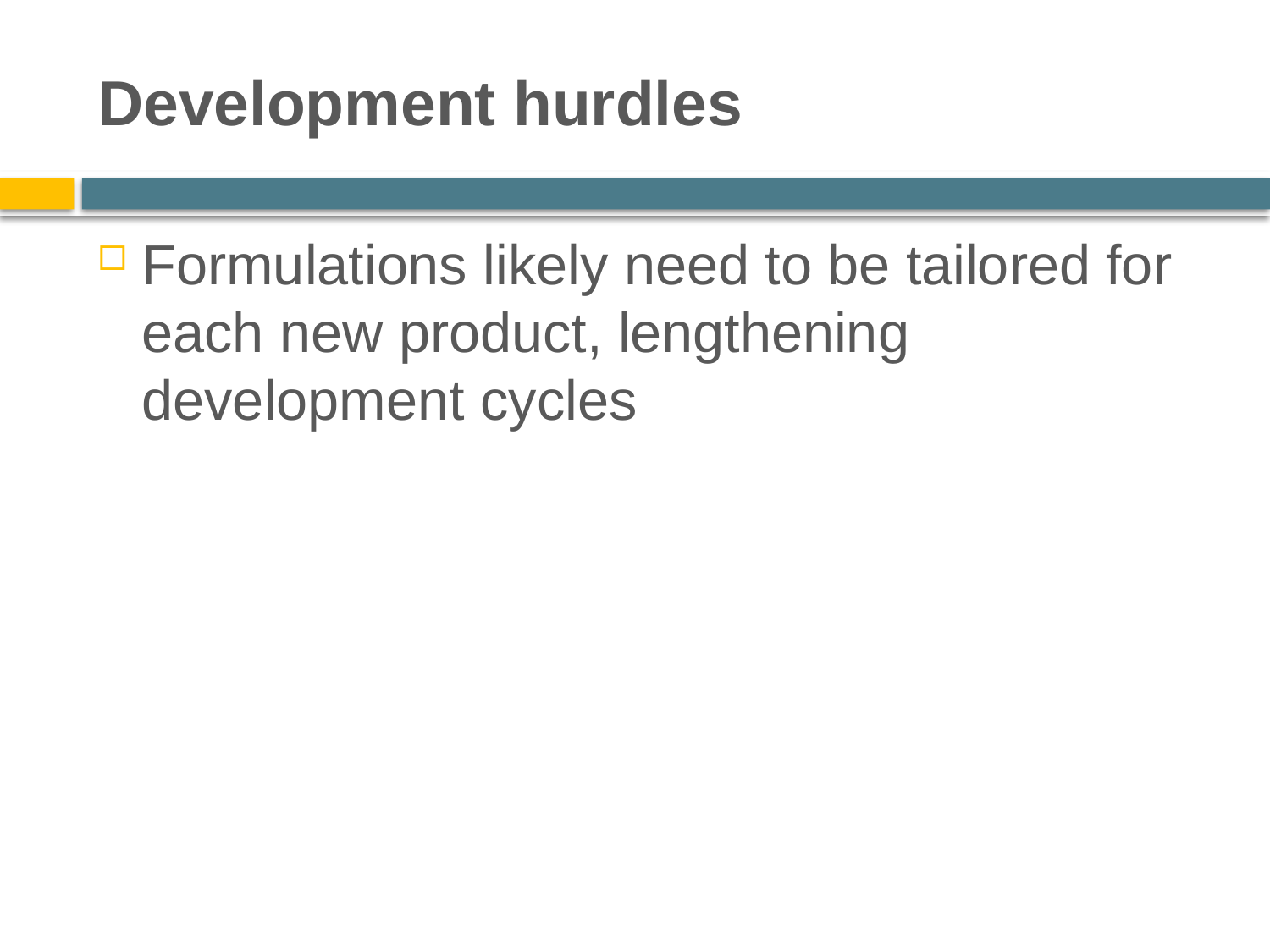

# Development hurdles
Formulations likely need to be tailored for each new product, lengthening development cycles